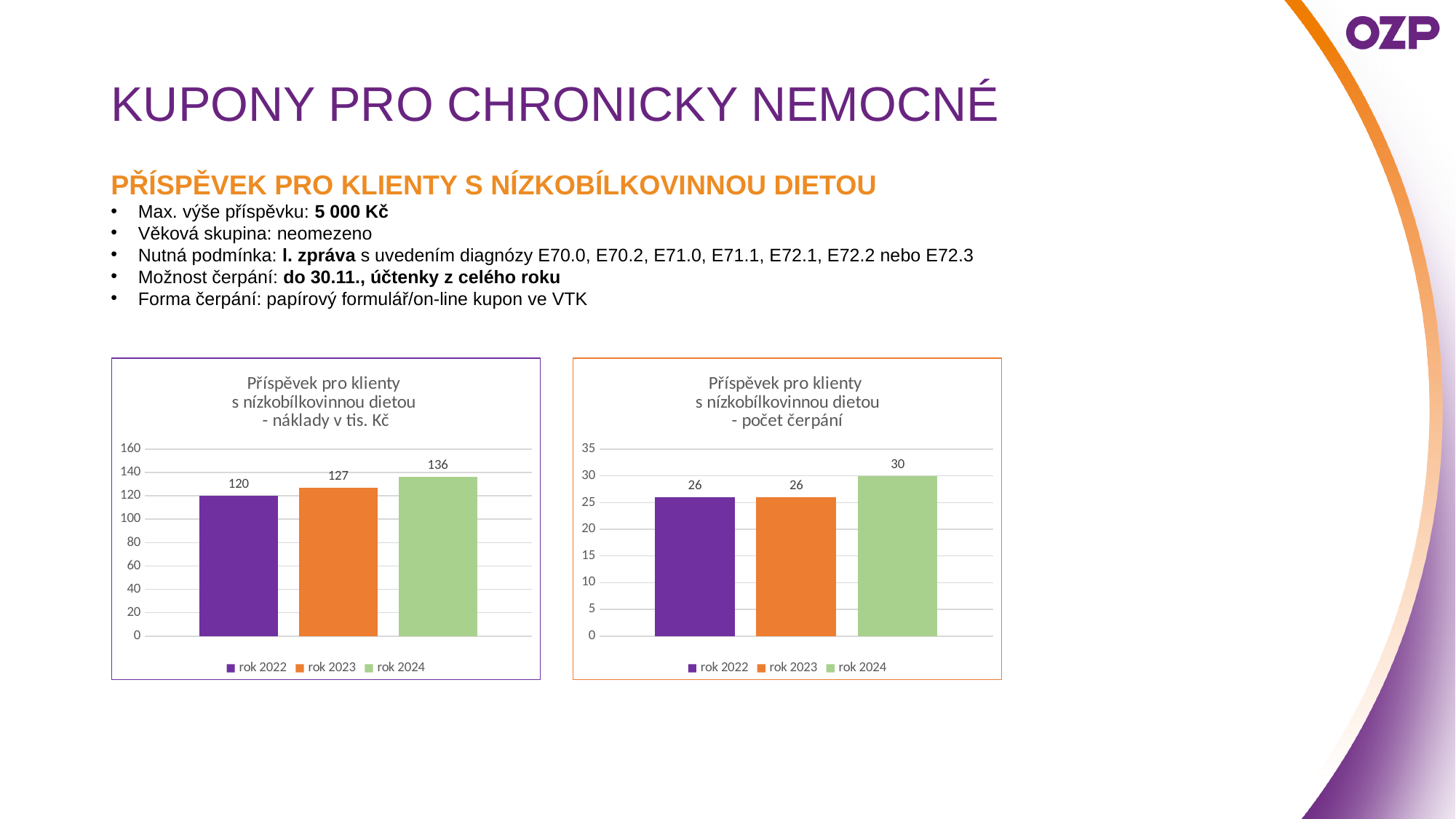

# KUPONY PRO CHRONICKY NEMOCNÉ
PŘÍSPĚVEK PRO KLIENTY S NÍZKOBÍLKOVINNOU DIETOU
Max. výše příspěvku: 5 000 Kč
Věková skupina: neomezeno
Nutná podmínka: l. zpráva s uvedením diagnózy E70.0, E70.2, E71.0, E71.1, E72.1, E72.2 nebo E72.3
Možnost čerpání: do 30.11., účtenky z celého roku
Forma čerpání: papírový formulář/on-line kupon ve VTK

### Chart: Příspěvek pro klienty
s nízkobílkovinnou dietou
- náklady v tis. Kč

| Category | rok 2022 | rok 2023 | rok 2024 |
|---|---|---|---|

### Chart: Příspěvek pro klienty
s nízkobílkovinnou dietou
- počet čerpání

| Category | rok 2022 | rok 2023 | rok 2024 |
|---|---|---|---|